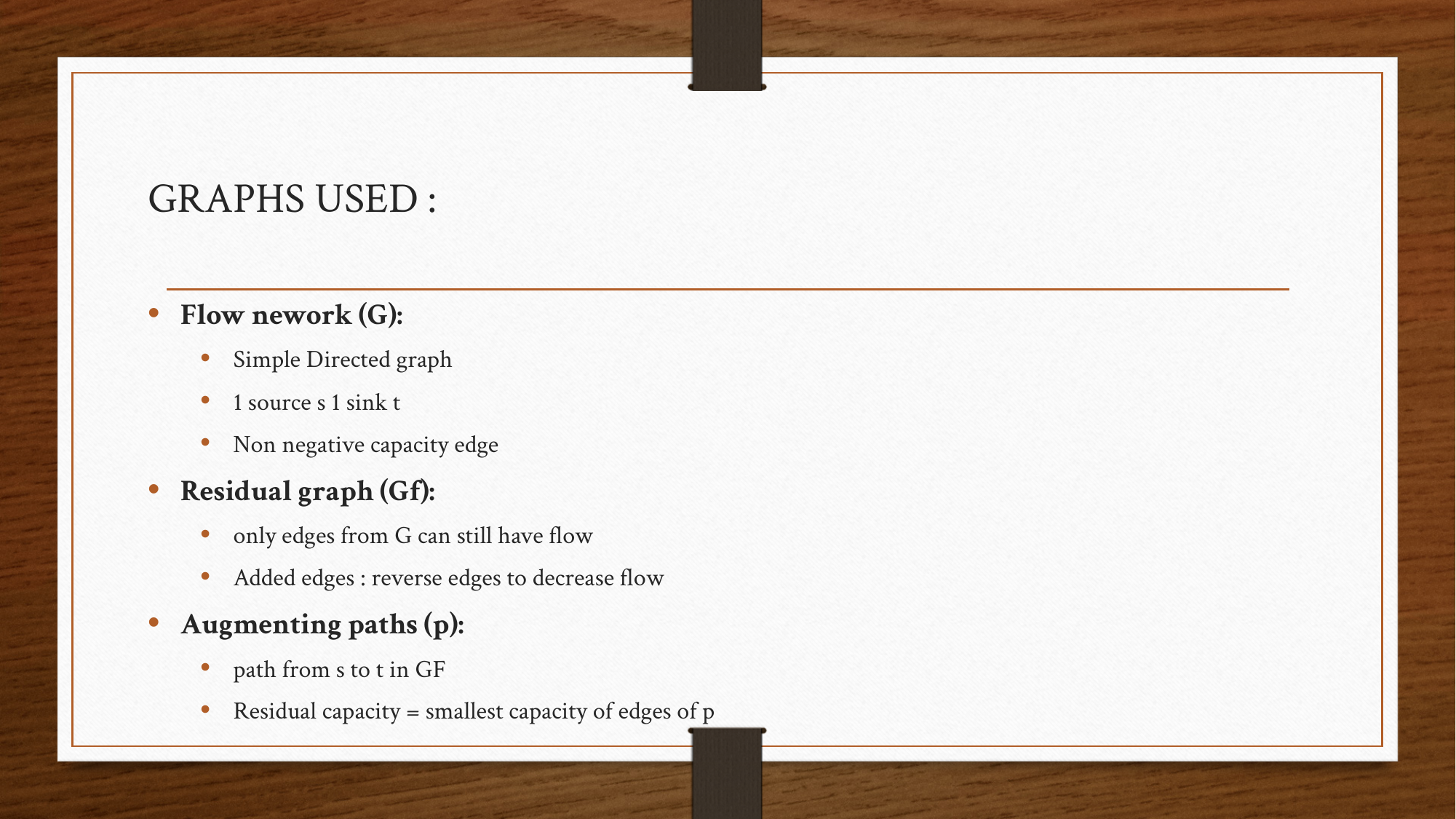

# GRAPHS USED :
Flow nework (G):
Simple Directed graph
1 source s 1 sink t
Non negative capacity edge
Residual graph (Gf):
only edges from G can still have flow
Added edges : reverse edges to decrease flow
Augmenting paths (p):
path from s to t in GF
Residual capacity = smallest capacity of edges of p